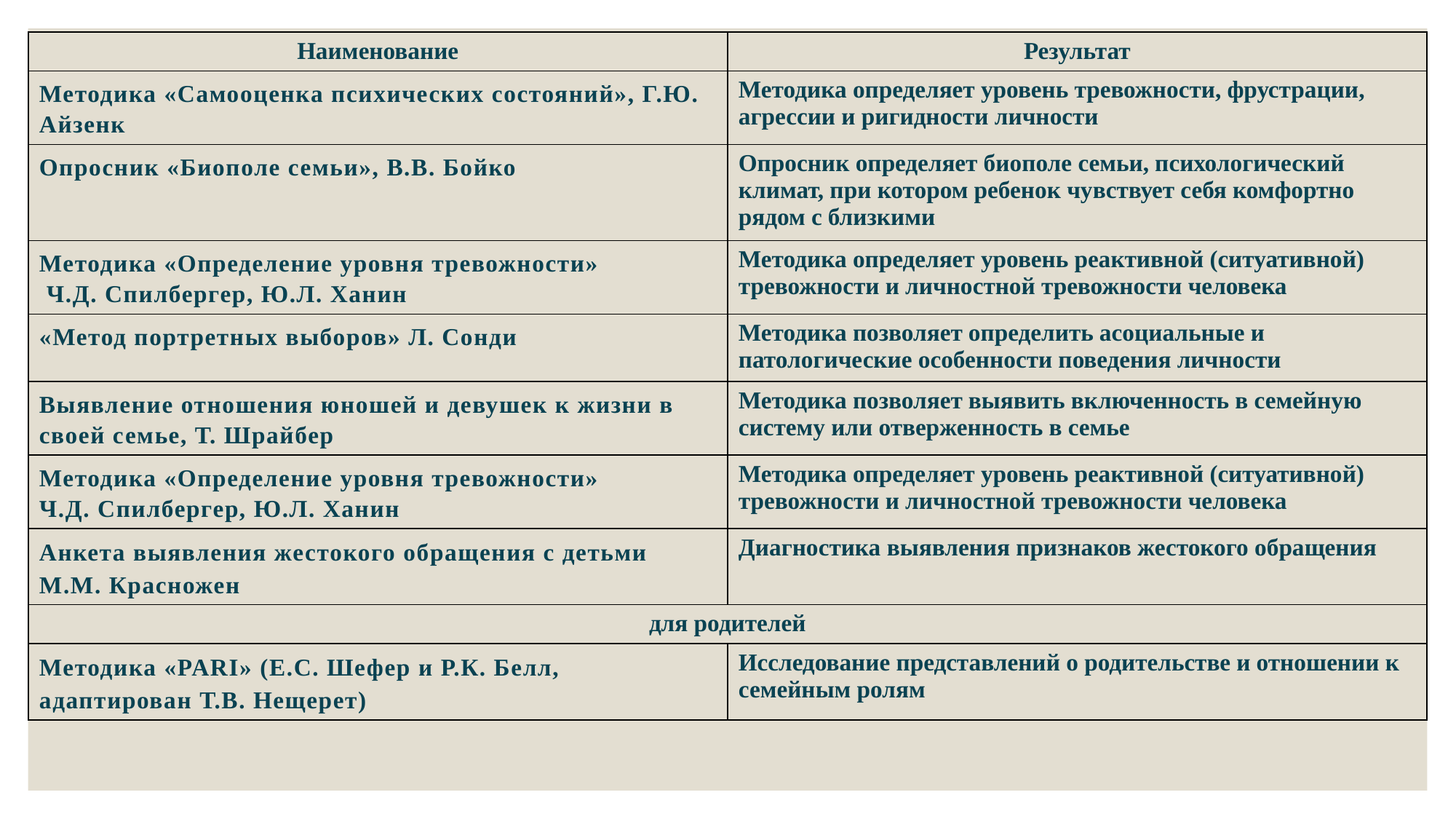

| Наименование | Результат |
| --- | --- |
| Методика «Самооценка психических состояний», Г.Ю. Айзенк | Методика определяет уровень тревожности, фрустрации, агрессии и ригидности личности |
| Опросник «Биополе семьи», В.В. Бойко | Опросник определяет биополе семьи, психологический климат, при котором ребенок чувствует себя комфортно рядом с близкими |
| Методика «Определение уровня тревожности» Ч.Д. Спилбергер, Ю.Л. Ханин | Методика определяет уровень реактивной (ситуативной) тревожности и личностной тревожности человека |
| «Метод портретных выборов» Л. Сонди | Методика позволяет определить асоциальные и патологические особенности поведения личности |
| Выявление отношения юношей и девушек к жизни в своей семье, Т. Шрайбер | Методика позволяет выявить включенность в семейную систему или отверженность в семье |
| Методика «Определение уровня тревожности» Ч.Д. Спилбергер, Ю.Л. Ханин | Методика определяет уровень реактивной (ситуативной) тревожности и личностной тревожности человека |
| Анкета выявления жестокого обращения с детьми М.М. Красножен | Диагностика выявления признаков жестокого обращения |
| для родителей |  |
| Методика «PARI» (Е.С. Шефер и Р.К. Белл, адаптирован Т.В. Нещерет) | Исследование представлений о родительстве и отношении к семейным ролям |